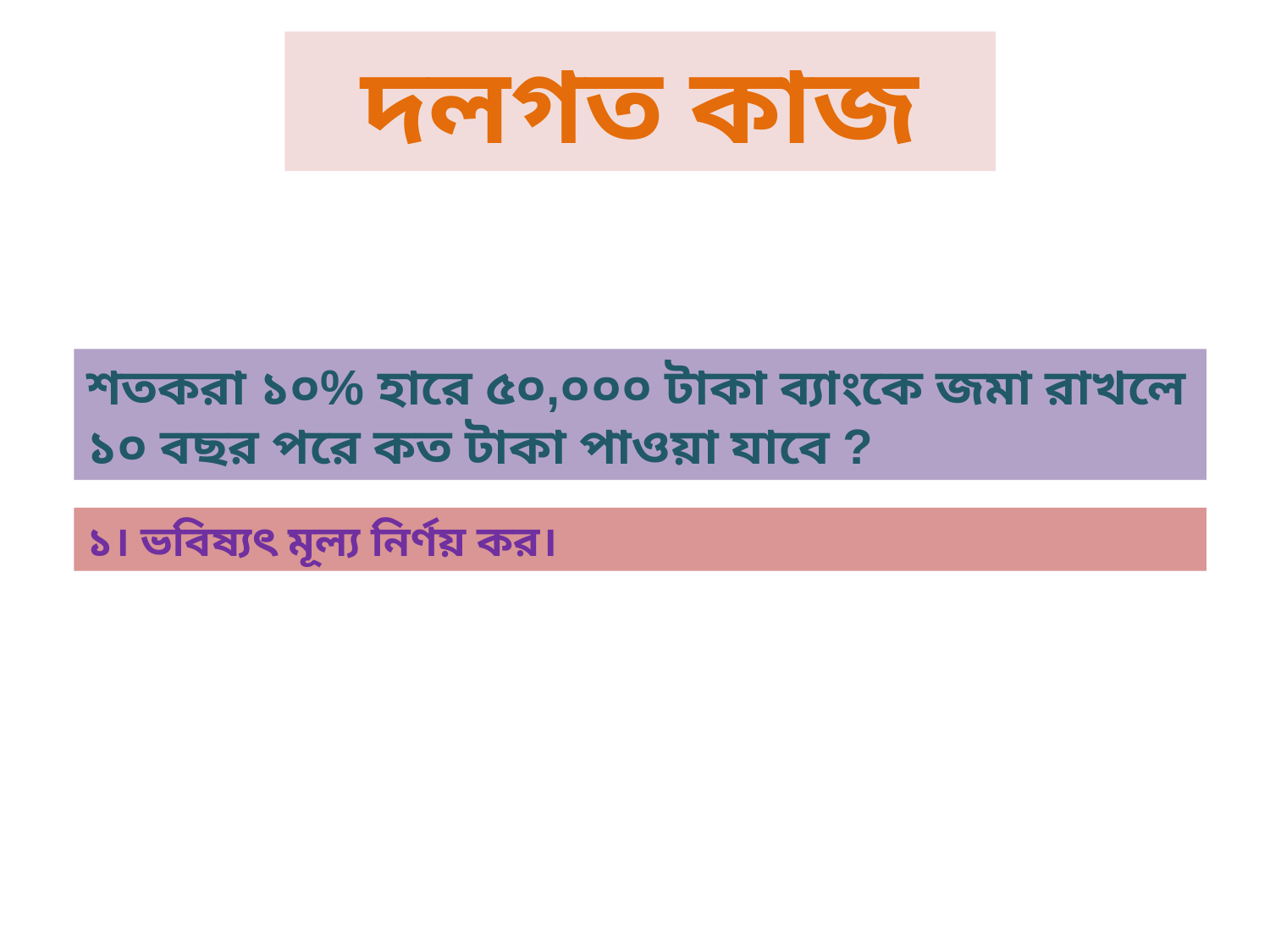

দলগত কাজ
শতকরা ১০% হারে ৫০,০০০ টাকা ব্যাংকে জমা রাখলে ১০ বছর পরে কত টাকা পাওয়া যাবে ?
১। ভবিষ্যৎ মূল্য নির্ণয় কর।